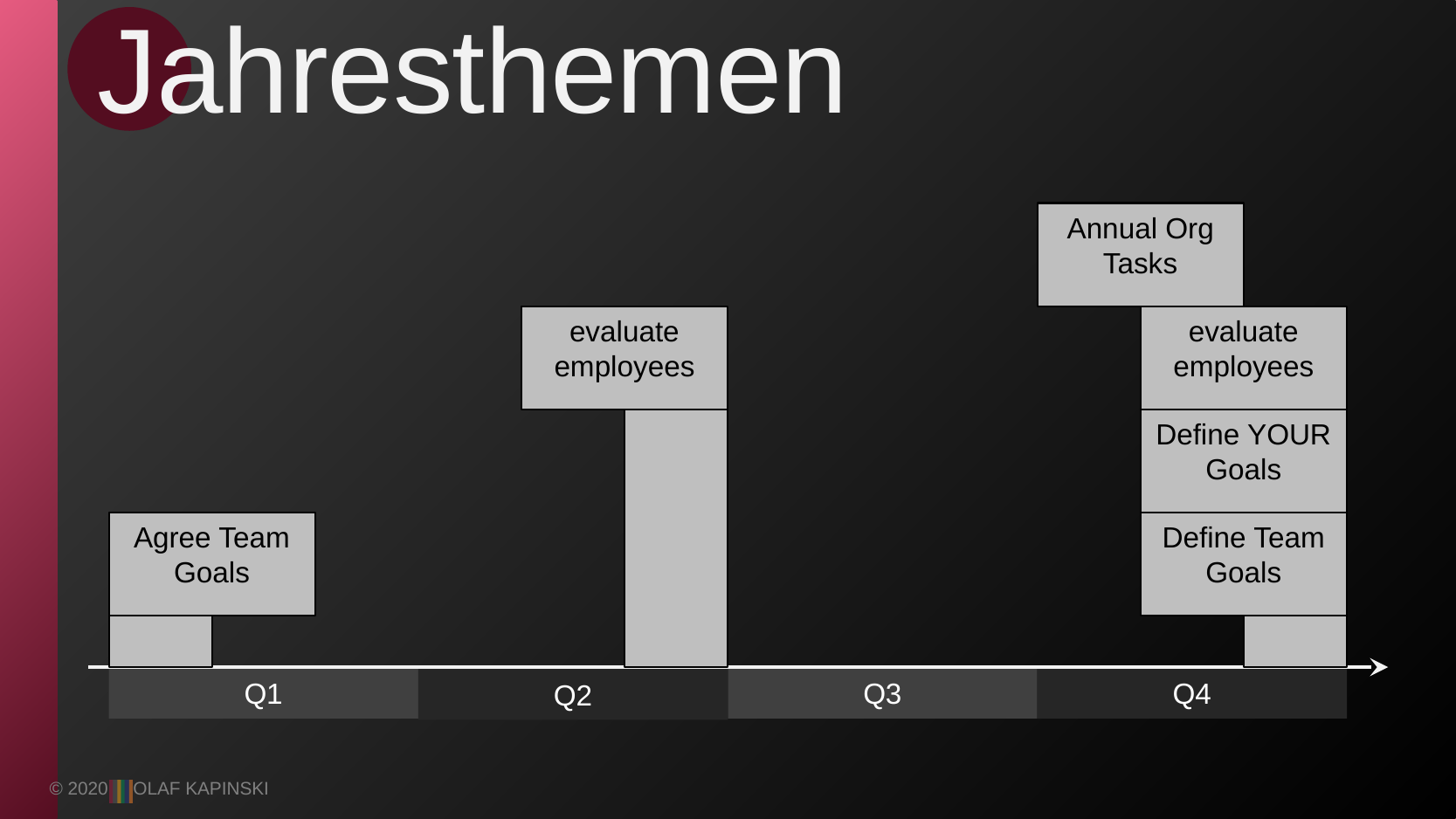

# Jahresthemen

Annual Org Tasks
evaluate employees
evaluate employees

Define YOUR Goals
Agree Team Goals
Define Team Goals

Q1
Q3
Q4
Q2